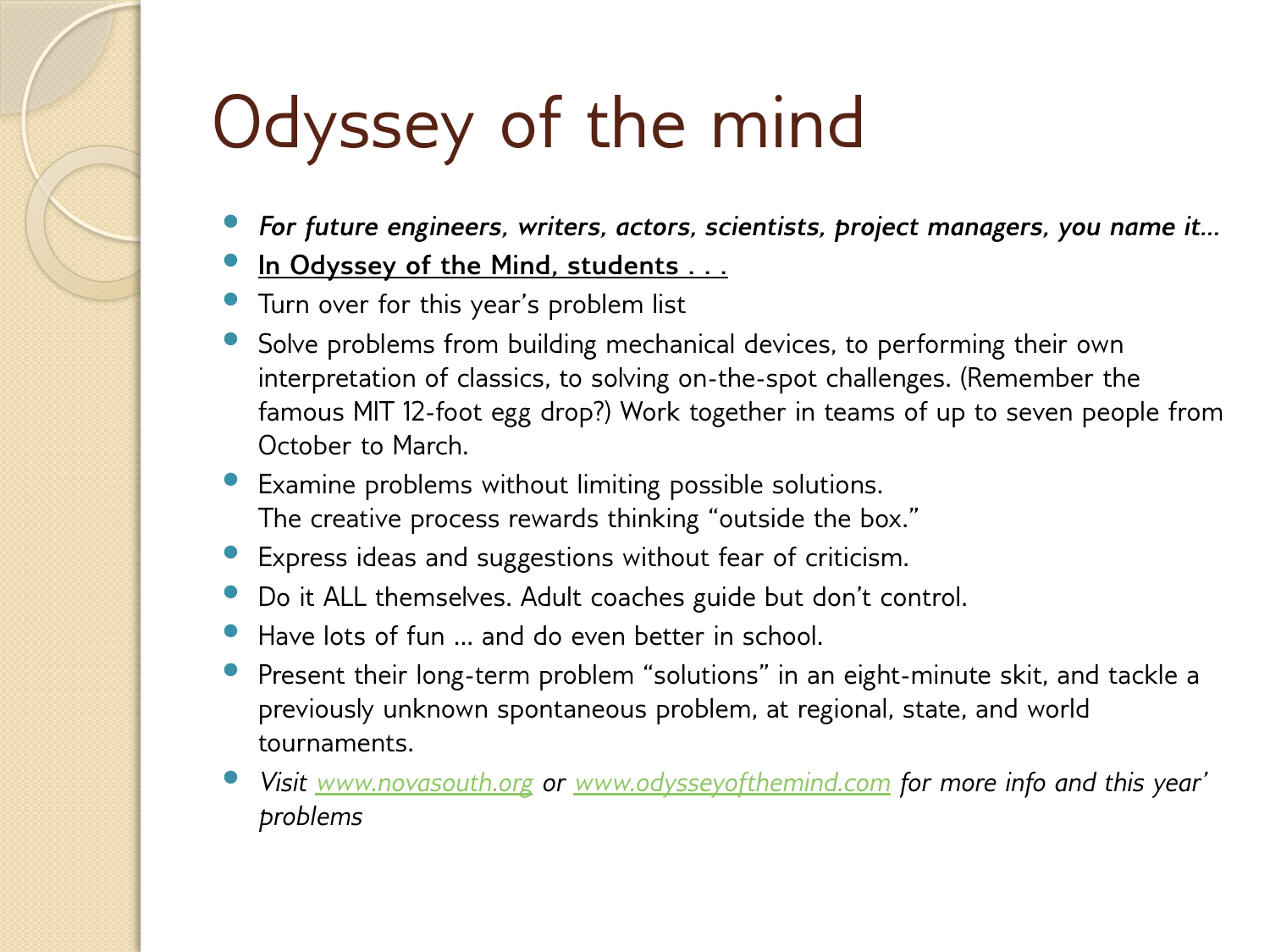

# Odyssey of the mind
For future engineers, writers, actors, scientists, project managers, you name it…
In Odyssey of the Mind, students . . .
Turn over for this year’s problem list
Solve problems from building mechanical devices, to performing their own interpretation of classics, to solving on-the-spot challenges. (Remember the famous MIT 12-foot egg drop?) Work together in teams of up to seven people from October to March.
Examine problems without limiting possible solutions.
The creative process rewards thinking “outside the box.”
Express ideas and suggestions without fear of criticism.
Do it ALL themselves. Adult coaches guide but don’t control.
Have lots of fun … and do even better in school.
Present their long-term problem “solutions” in an eight-minute skit, and tackle a previously unknown spontaneous problem, at regional, state, and world tournaments.
Visit www.novasouth.org or www.odysseyofthemind.com for more info and this year’ problems